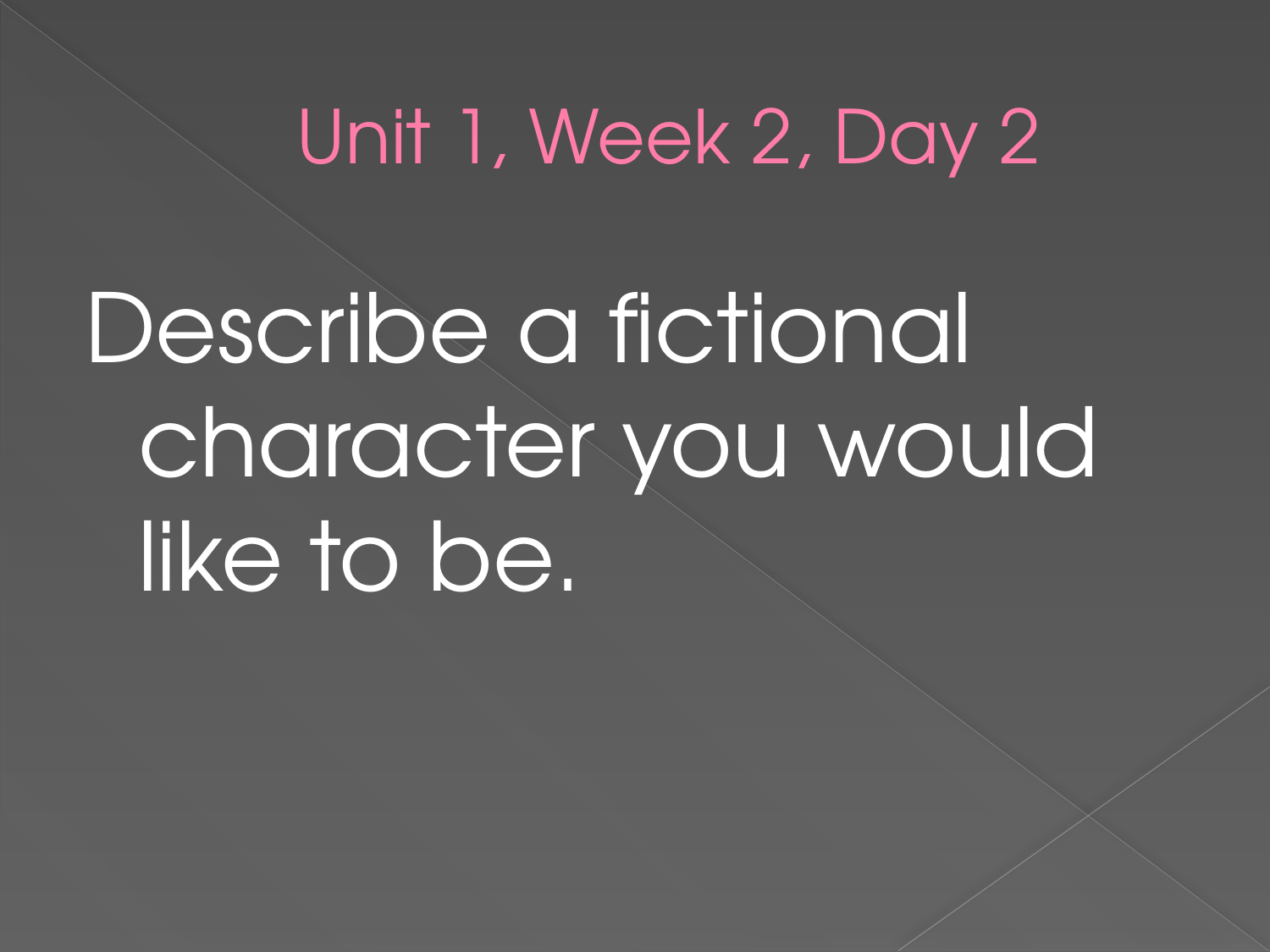

# Unit 1, Week 2, Day 2
Describe a fictional character you would like to be.